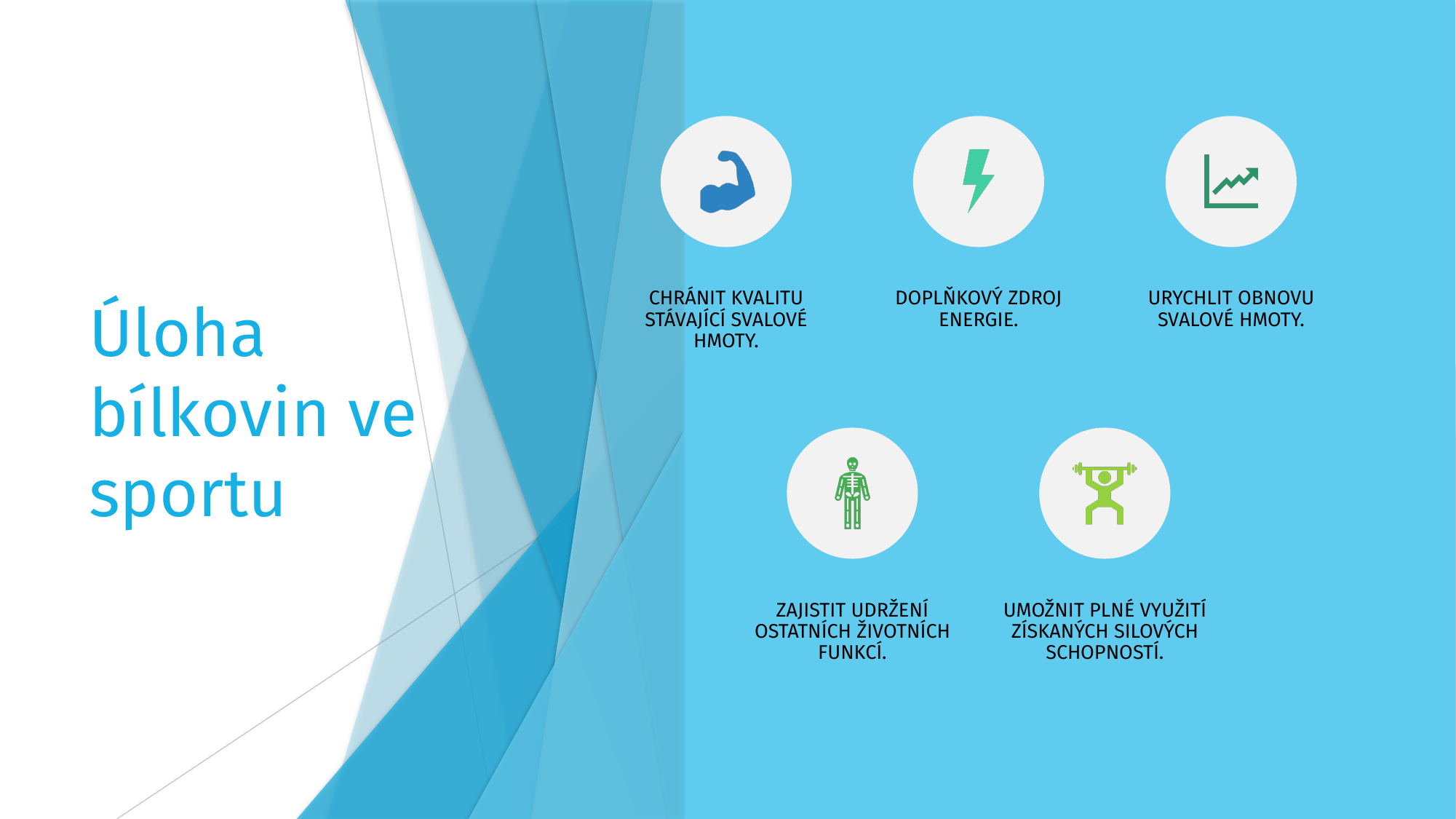

Chránit kvalitu stávající svalové hmoty.
Doplňkový zdroj Energie.
Urychlit obnovu svalové hmoty.
Zajistit udržení ostatních životních funkcí.
Umožnit plné využití získaných silových schopností.
# Úloha bílkovin ve sportu